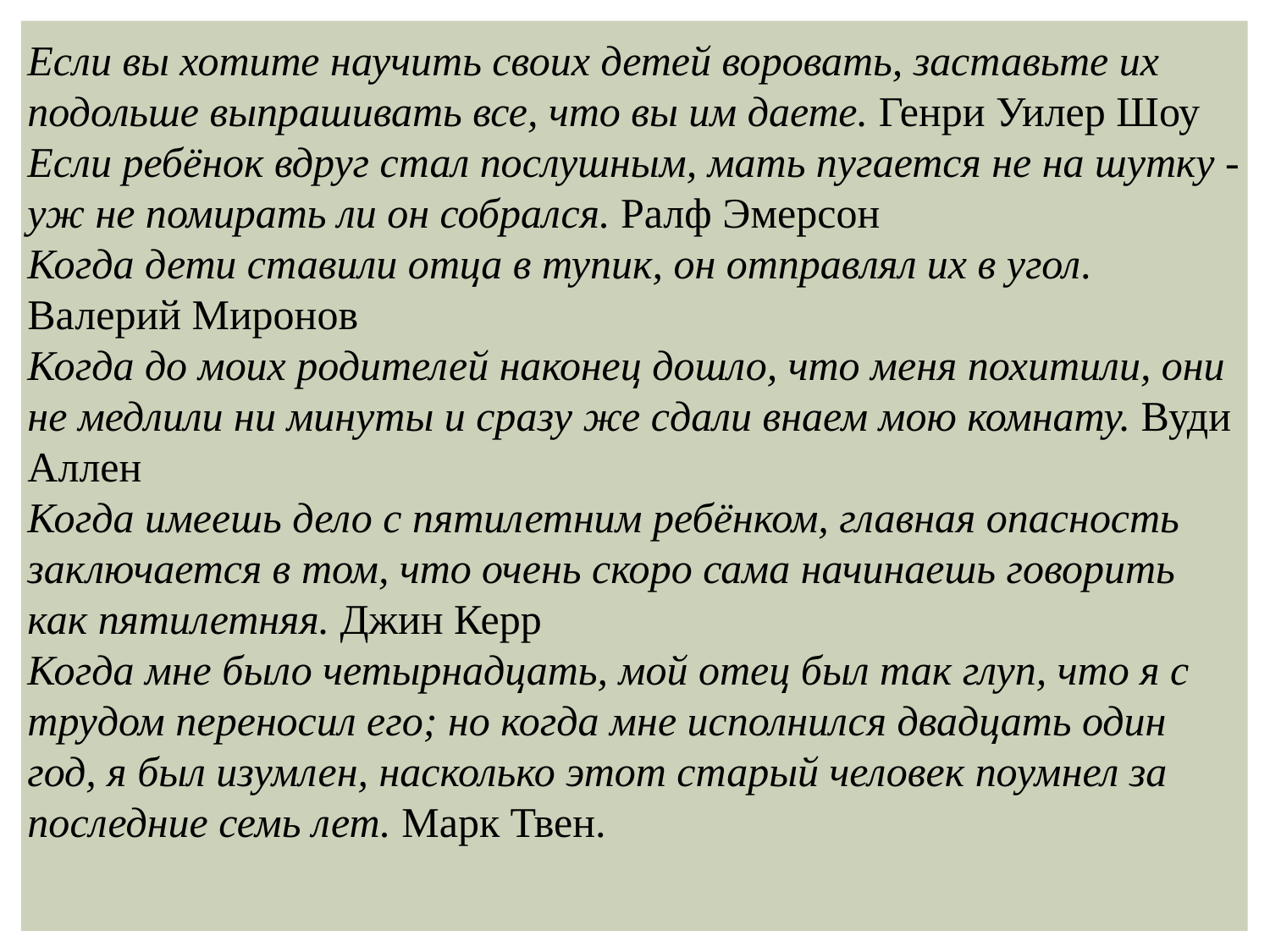

Если вы хотите научить своих детей воровать, заставьте их подольше выпрашивать все, что вы им даете. Генри Уилер Шоу
Если ребёнок вдруг стал послушным, мать пугается не на шутку - уж не помирать ли он собрался. Ралф Эмерсон
Когда дети ставили отца в тупик, он отправлял их в угол. Валерий Миронов
Когда до моих родителей наконец дошло, что меня похитили, они не медлили ни минуты и сразу же сдали внаем мою комнату. Вуди Аллен
Когда имеешь дело с пятилетним ребёнком, главная опасность заключается в том, что очень скоро сама начинаешь говорить как пятилетняя. Джин Керр
Когда мне было четырнадцать, мой отец был так глуп, что я с трудом переносил его; но когда мне исполнился двадцать один год, я был изумлен, насколько этот старый человек поумнел за последние семь лет. Марк Твен.